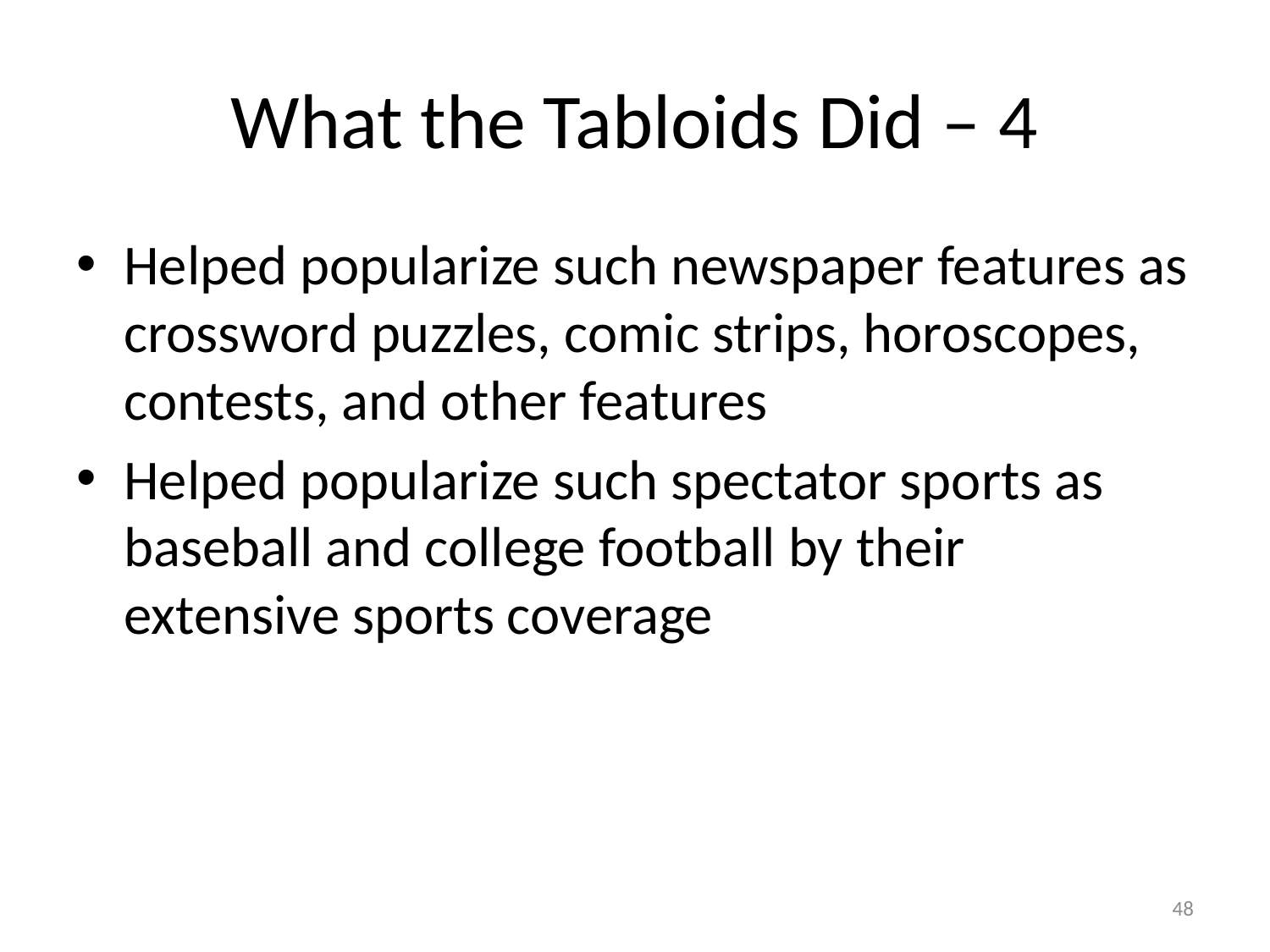

# What the Tabloids Did – 4
Helped popularize such newspaper features as crossword puzzles, comic strips, horoscopes, contests, and other features
Helped popularize such spectator sports as baseball and college football by their extensive sports coverage
48